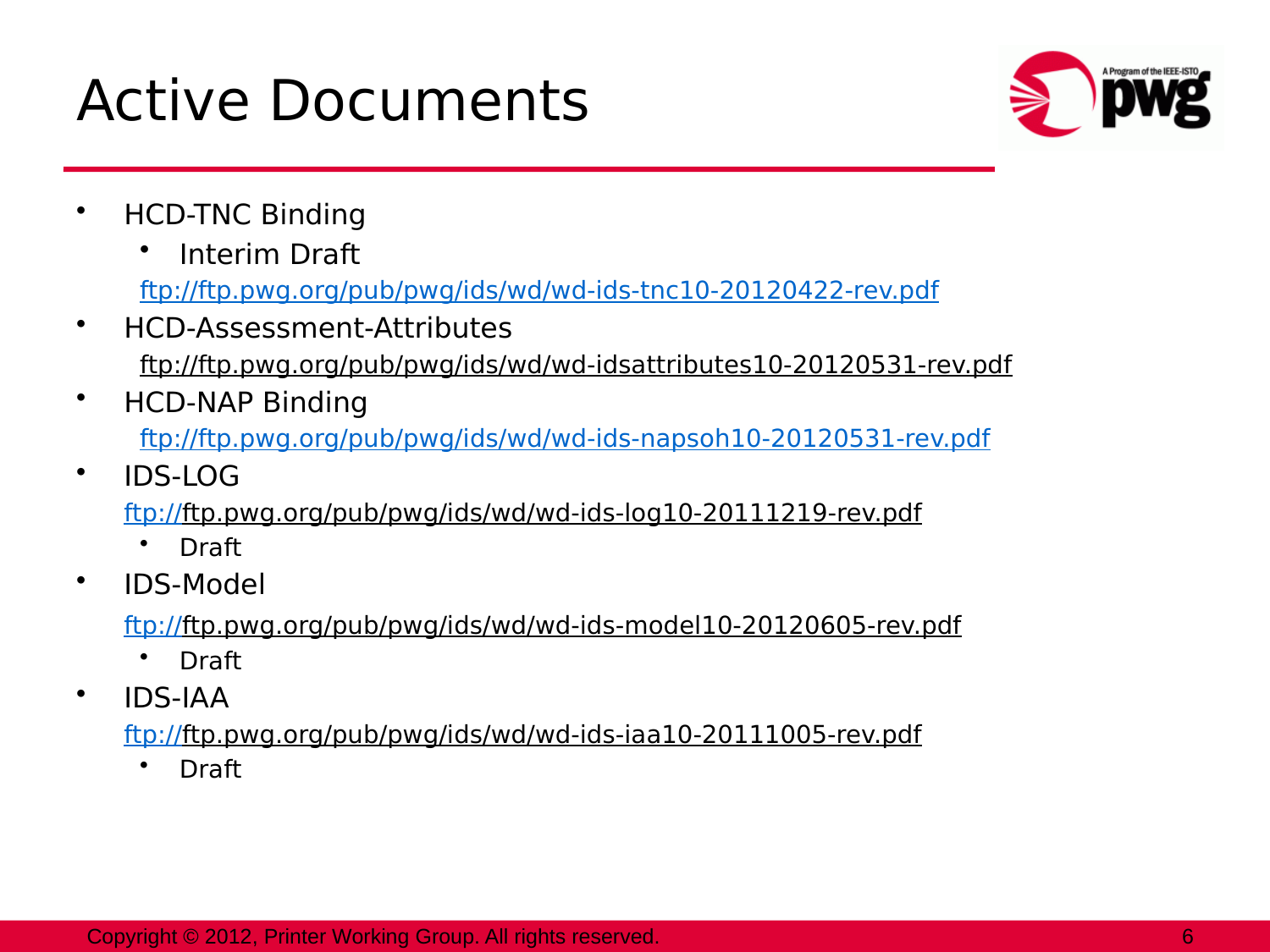

# Active Documents
HCD-TNC Binding
Interim Draft
ftp://ftp.pwg.org/pub/pwg/ids/wd/wd-ids-tnc10-20120422-rev.pdf
HCD-Assessment-Attributes
ftp://ftp.pwg.org/pub/pwg/ids/wd/wd-idsattributes10-20120531-rev.pdf
HCD-NAP Binding
ftp://ftp.pwg.org/pub/pwg/ids/wd/wd-ids-napsoh10-20120531-rev.pdf
IDS-LOG
	ftp://ftp.pwg.org/pub/pwg/ids/wd/wd-ids-log10-20111219-rev.pdf
Draft
IDS-Model
	ftp://ftp.pwg.org/pub/pwg/ids/wd/wd-ids-model10-20120605-rev.pdf
Draft
IDS-IAA
	ftp://ftp.pwg.org/pub/pwg/ids/wd/wd-ids-iaa10-20111005-rev.pdf
Draft
Copyright © 2012, Printer Working Group. All rights reserved.
6